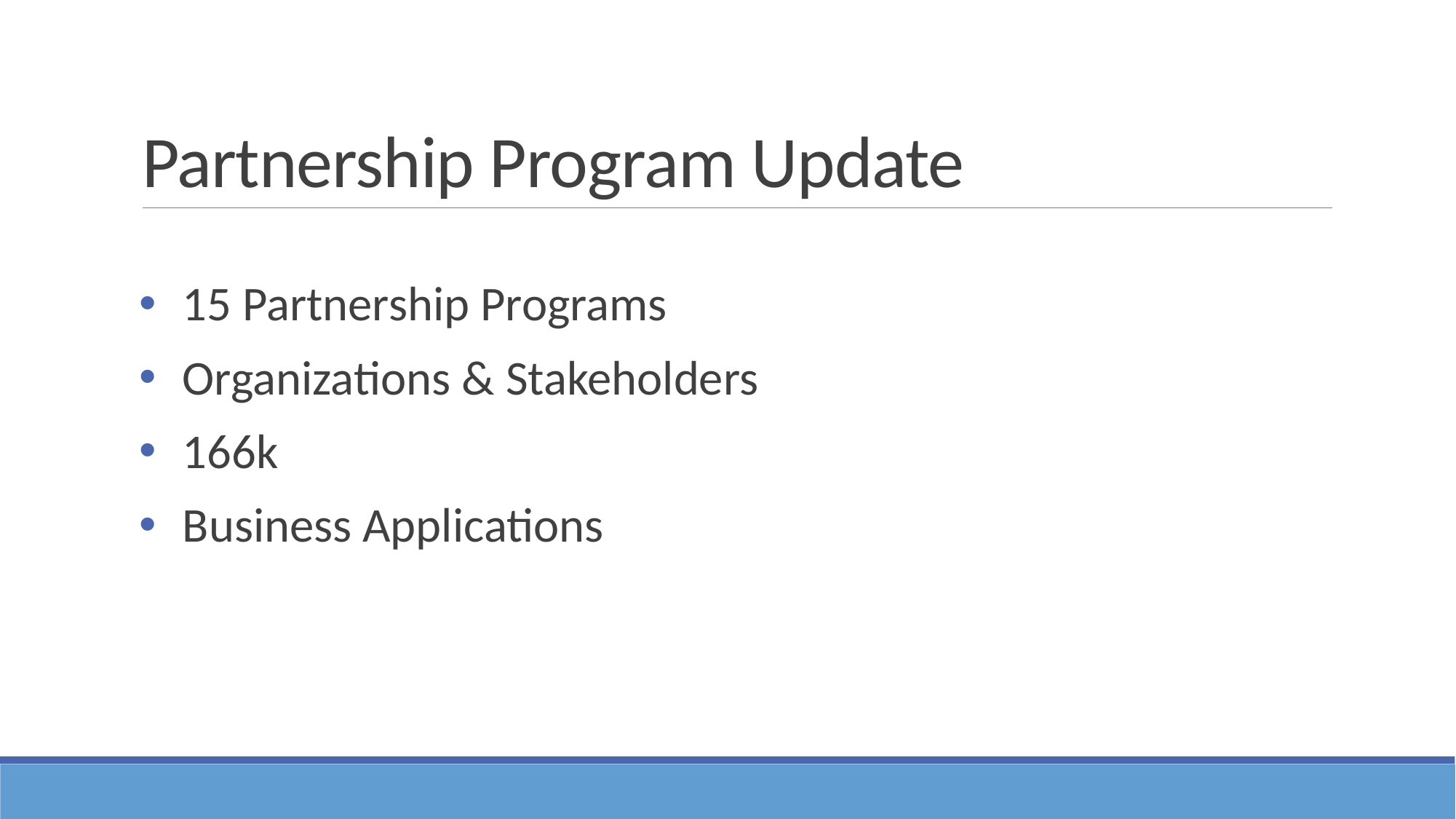

# Partnership Program Update
15 Partnership Programs
Organizations & Stakeholders
166k
Business Applications